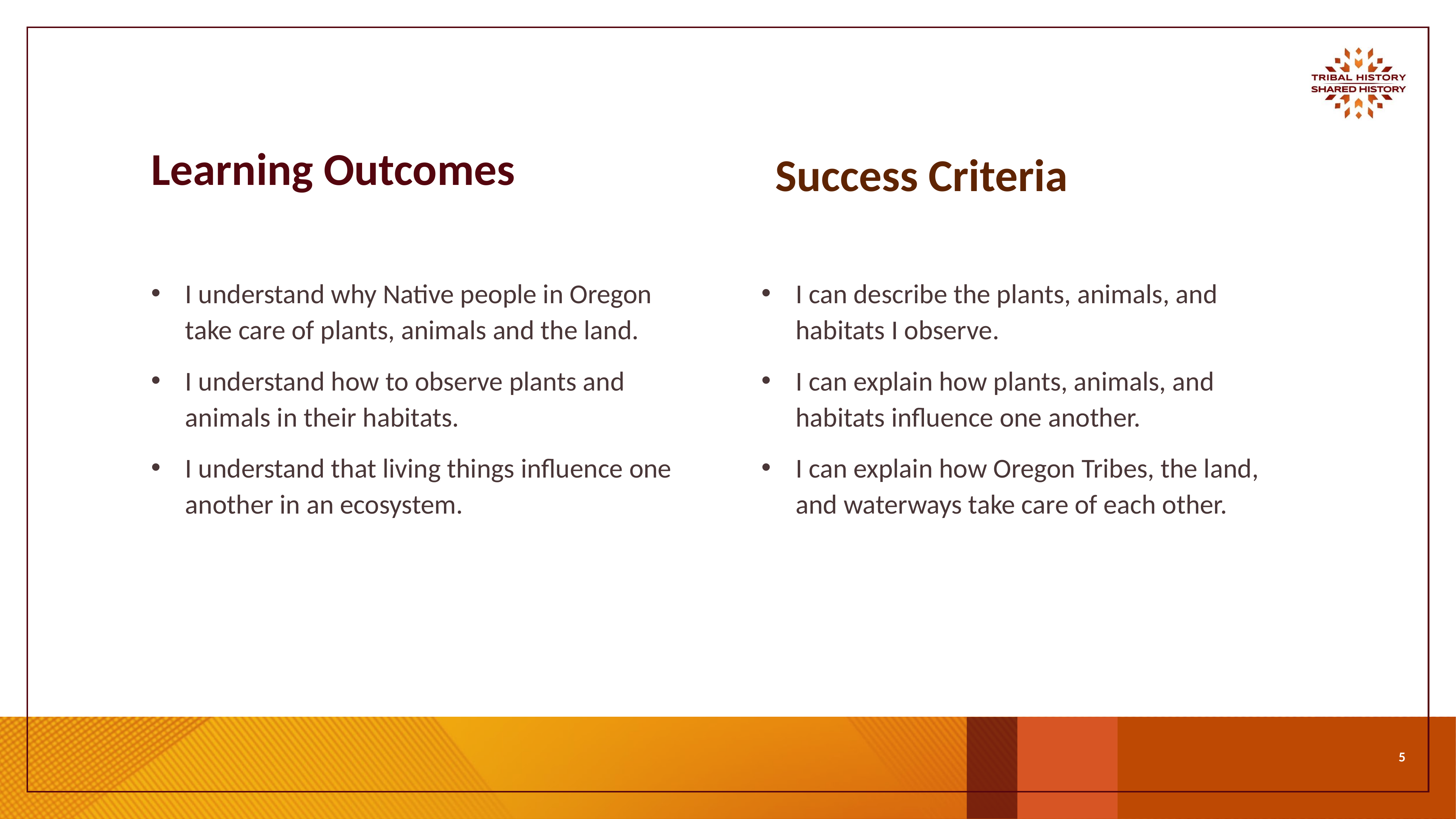

# Learning Outcomes
Success Criteria
I understand why Native people in Oregon take care of plants, animals and the land.
I understand how to observe plants and animals in their habitats.
I understand that living things influence one another in an ecosystem.
I can describe the plants, animals, and habitats I observe.
I can explain how plants, animals, and habitats influence one another.
I can explain how Oregon Tribes, the land, and waterways take care of each other.
5